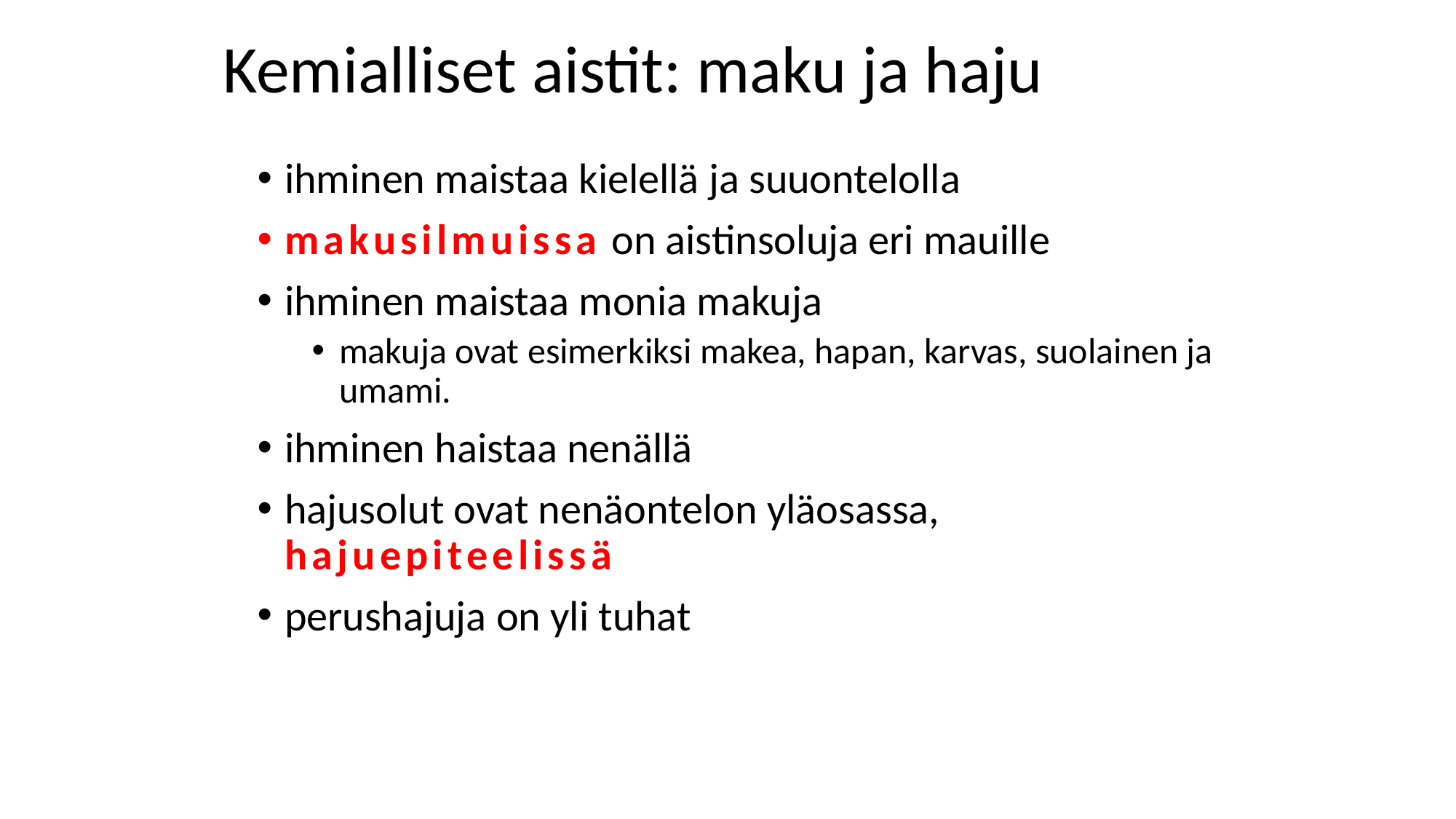

# Kemialliset aistit: maku ja haju
ihminen maistaa kielellä ja suuontelolla
makusilmuissa on aistinsoluja eri mauille
ihminen maistaa monia makuja
makuja ovat esimerkiksi makea, hapan, karvas, suolainen ja umami.
ihminen haistaa nenällä
hajusolut ovat nenäontelon yläosassa, hajuepiteelissä
perushajuja on yli tuhat